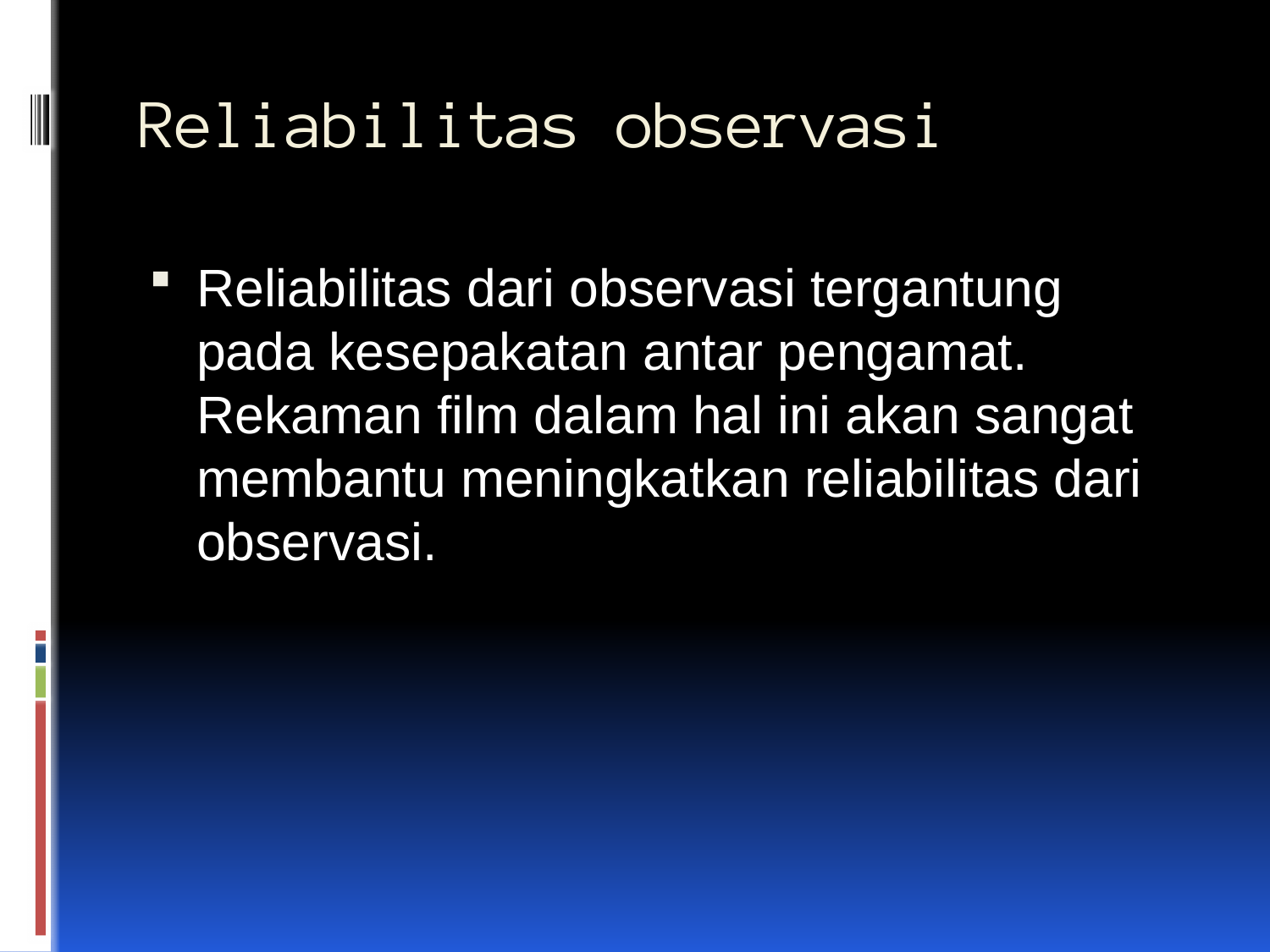

# Reliabilitas observasi
Reliabilitas dari observasi tergantung pada kesepakatan antar pengamat. Rekaman film dalam hal ini akan sangat membantu meningkatkan reliabilitas dari observasi.